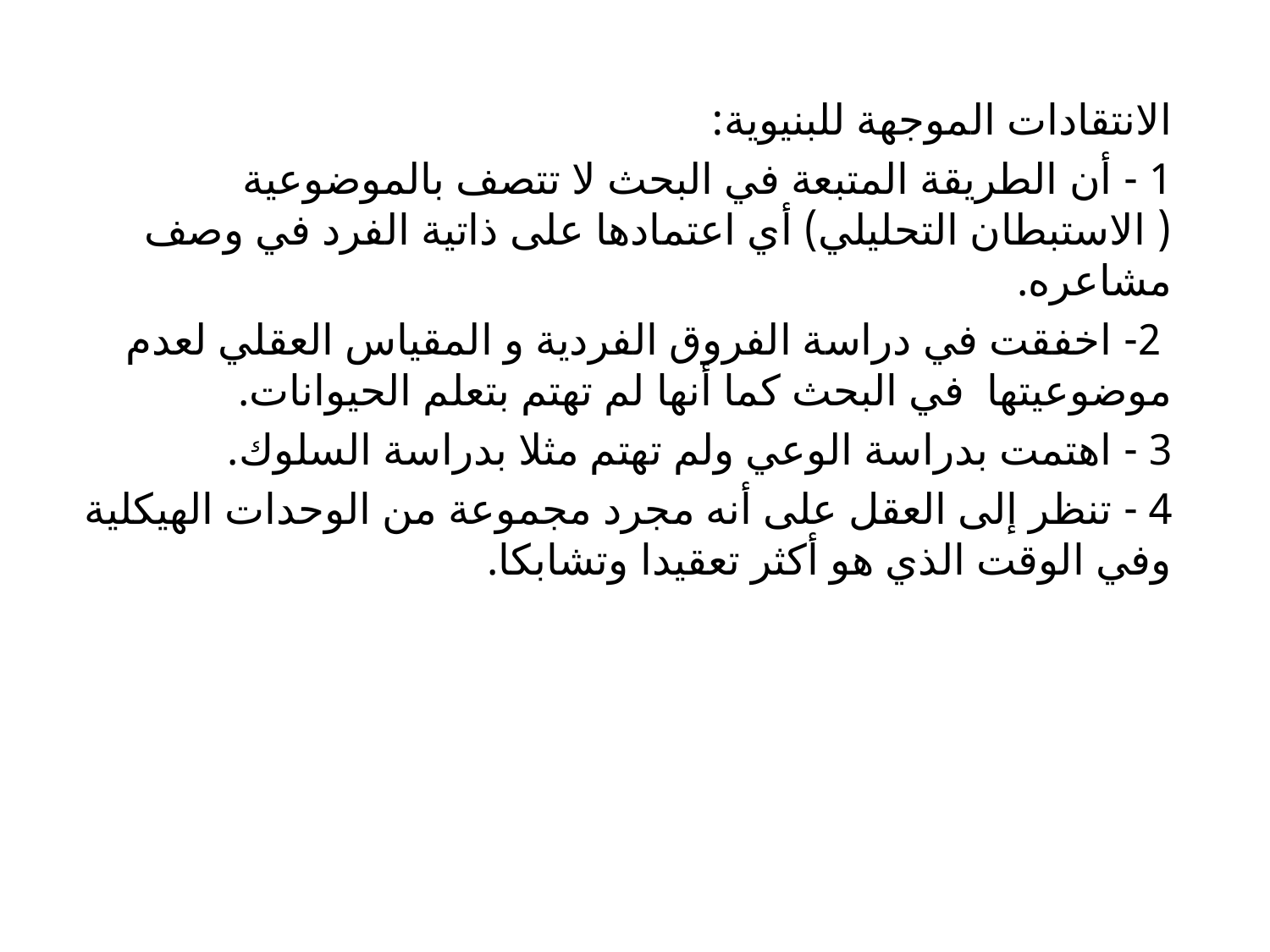

الانتقادات الموجهة للبنيوية:
1 - أن الطريقة المتبعة في البحث لا تتصف بالموضوعية ( الاستبطان التحليلي) أي اعتمادها على ذاتية الفرد في وصف مشاعره.
 2- اخفقت في دراسة الفروق الفردية و المقياس العقلي لعدم موضوعيتها  في البحث كما أنها لم تهتم بتعلم الحيوانات.
3 - اهتمت بدراسة الوعي ولم تهتم مثلا بدراسة السلوك.
4 - تنظر إلى العقل على أنه مجرد مجموعة من الوحدات الهيكلية وفي الوقت الذي هو أكثر تعقيدا وتشابكا.